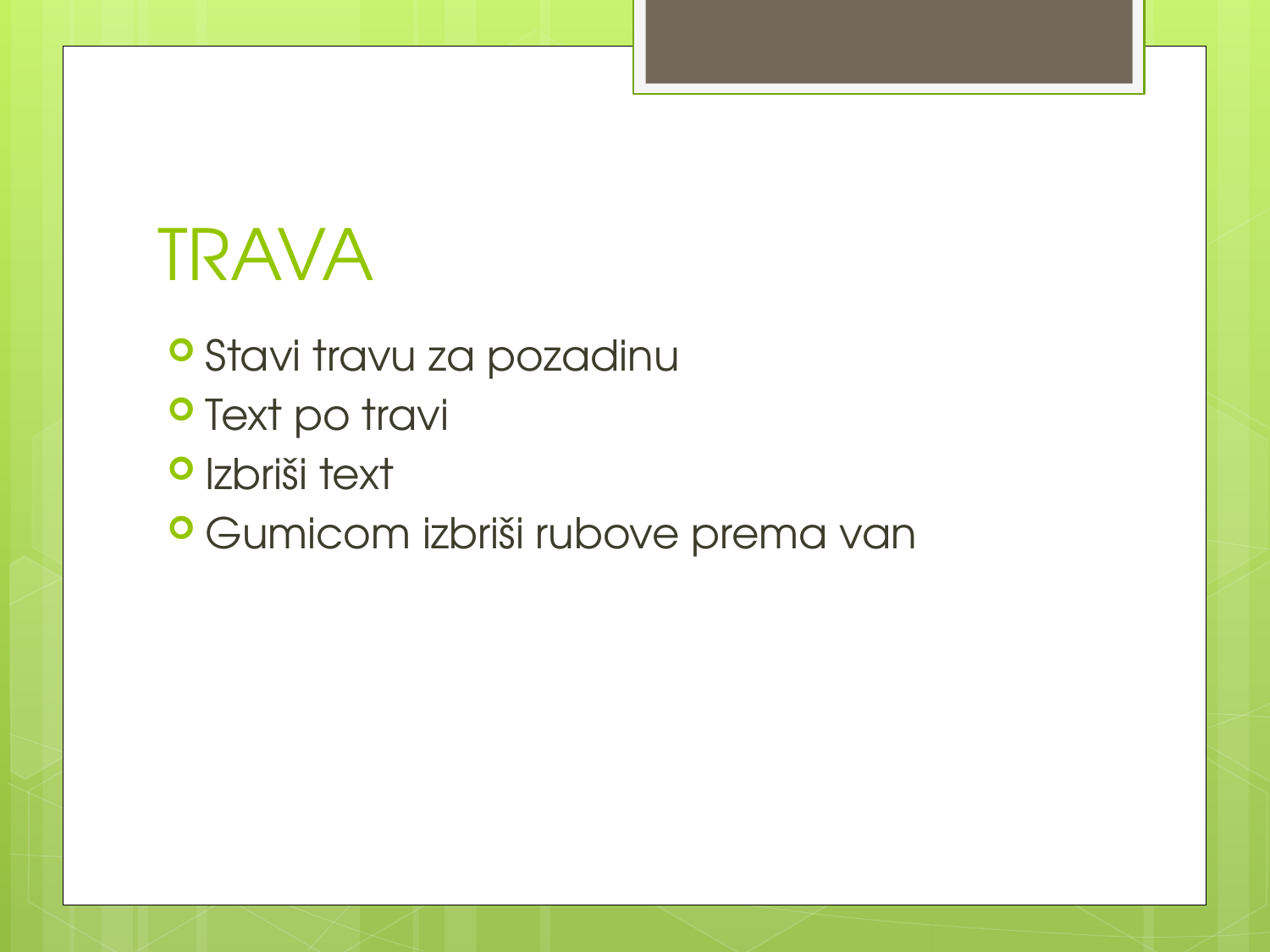

# TRAVA
Stavi travu za pozadinu
Text po travi
Izbriši text
Gumicom izbriši rubove prema van